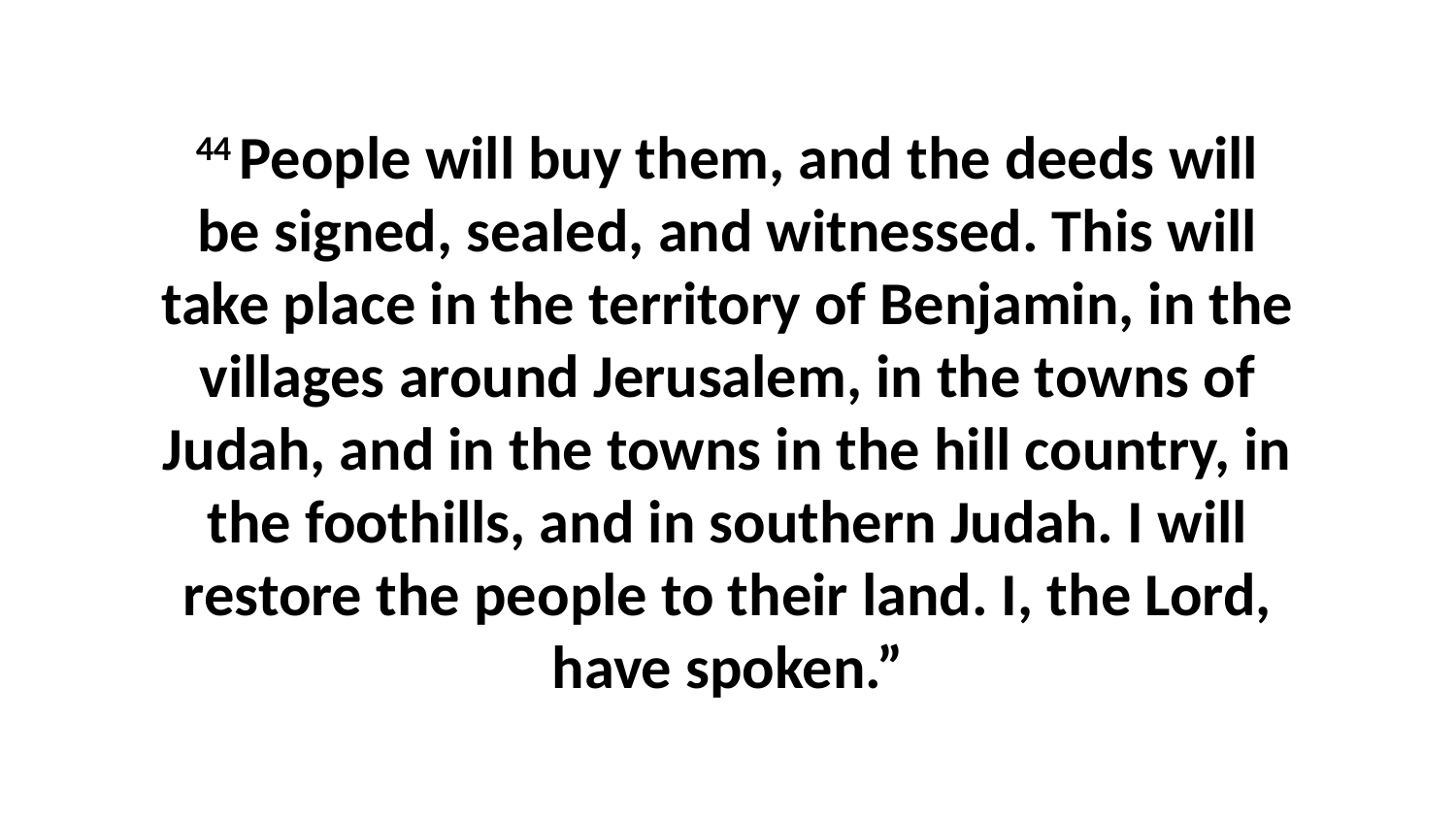

44 People will buy them, and the deeds will be signed, sealed, and witnessed. This will take place in the territory of Benjamin, in the villages around Jerusalem, in the towns of Judah, and in the towns in the hill country, in the foothills, and in southern Judah. I will restore the people to their land. I, the Lord, have spoken.”